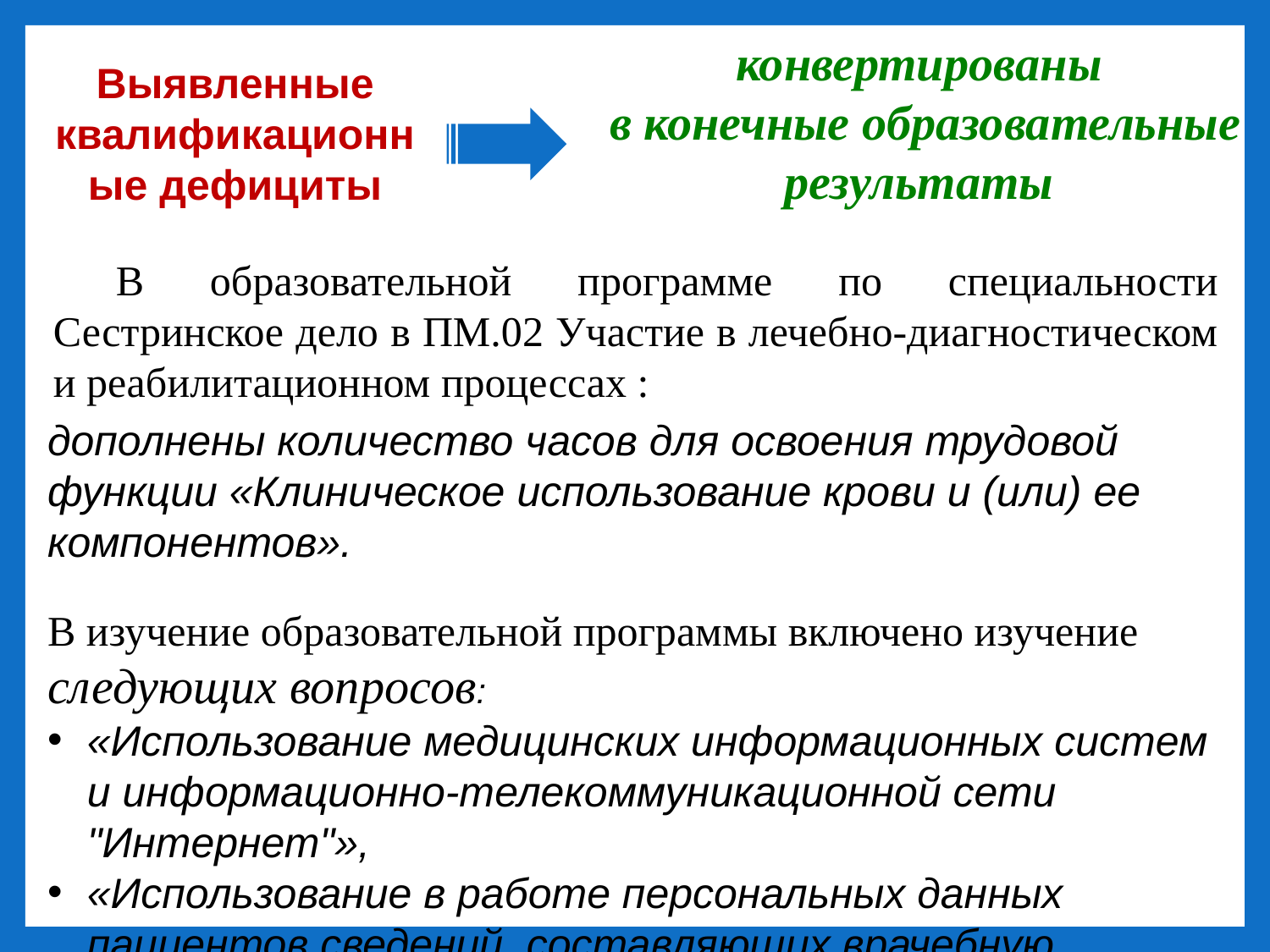

конвертированы
в конечные образовательные результаты
Выявленные квалификационные дефициты
Профессиональный стандарт

В образовательной программе по специальности Сестринское дело в ПМ.02 Участие в лечебно-диагностическом и реабилитационном процессах :
дополнены количество часов для освоения трудовой функции «Клиническое использование крови и (или) ее компонентов».

В изучение образовательной программы включено изучение следующих вопросов:
«Использование медицинских информационных систем и информационно-телекоммуникационной сети "Интернет"»,
«Использование в работе персональных данных пациентов сведений, составляющих врачебную тайну».